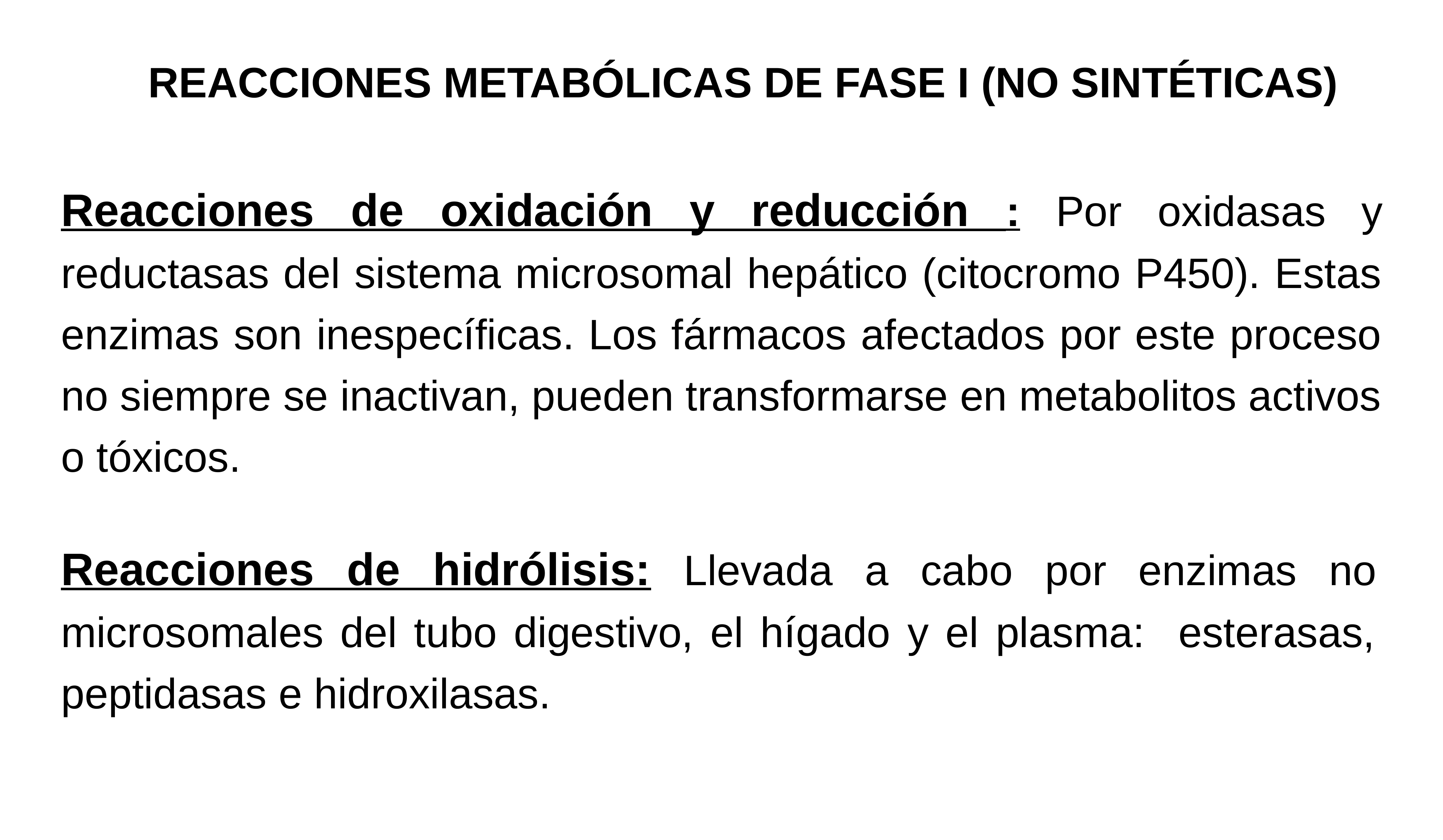

REACCIONES METABÓLICAS DE FASE I (NO SINTÉTICAS)
Reacciones de oxidación y reducción : Por oxidasas y reductasas del sistema microsomal hepático (citocromo P450). Estas enzimas son inespecíficas. Los fármacos afectados por este proceso no siempre se inactivan, pueden transformarse en metabolitos activos o tóxicos.
Reacciones de hidrólisis: Llevada a cabo por enzimas no microsomales del tubo digestivo, el hígado y el plasma:  esterasas, peptidasas e hidroxilasas.